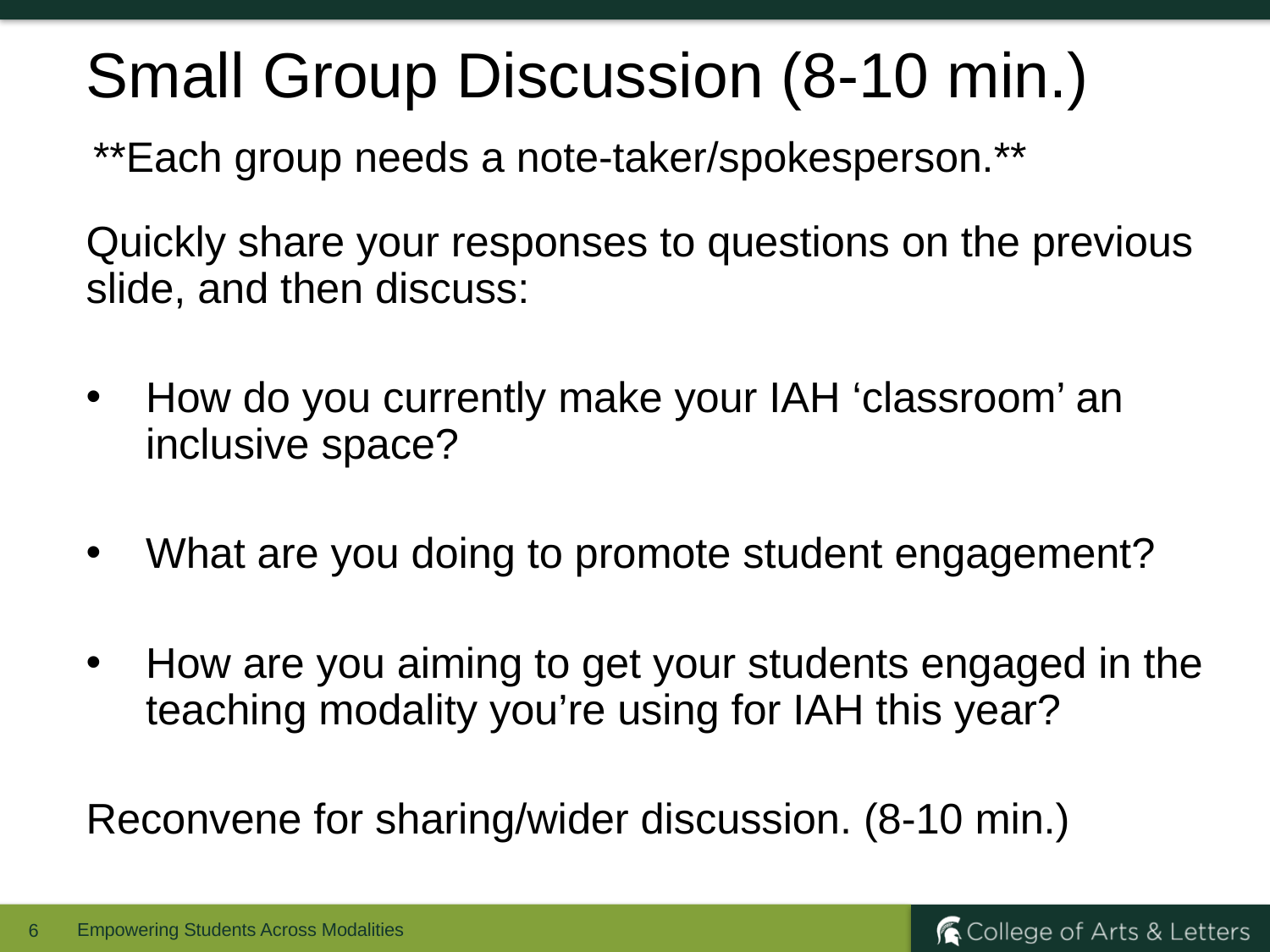

# Small Group Discussion (8-10 min.)
**Each group needs a note-taker/spokesperson.**

Quickly share your responses to questions on the previous slide, and then discuss:

How do you currently make your IAH ‘classroom’ an inclusive space?

What are you doing to promote student engagement?

How are you aiming to get your students engaged in the teaching modality you’re using for IAH this year?

Reconvene for sharing/wider discussion. (8-10 min.)

Empowering Students Across Modalities

6